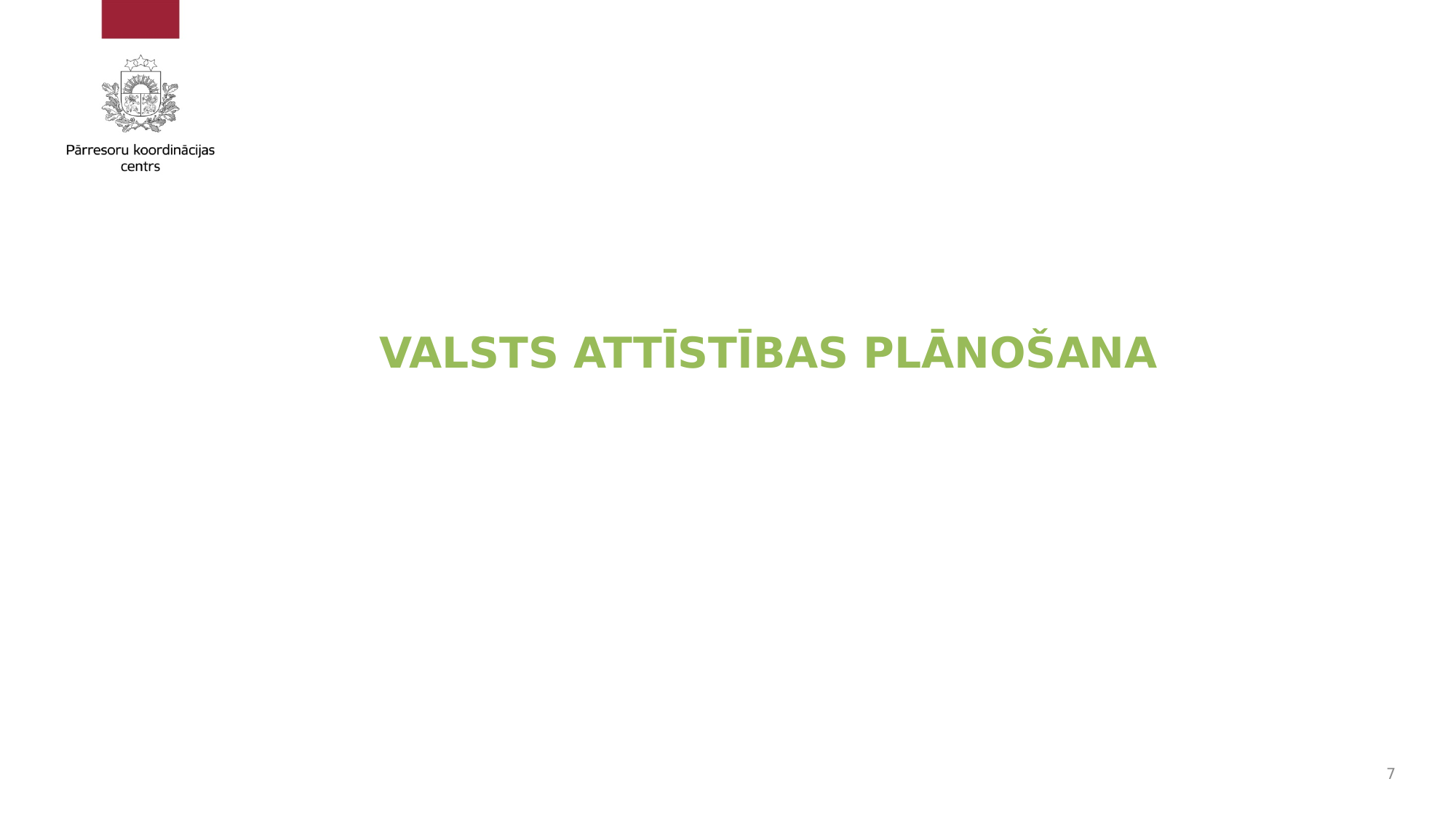

VALSTS ATTĪSTĪBAS PLĀNOŠANA

Paveiktais 10 gados (no NAP2020 līdz kapitālsabiedrību pārvaldībai)

7